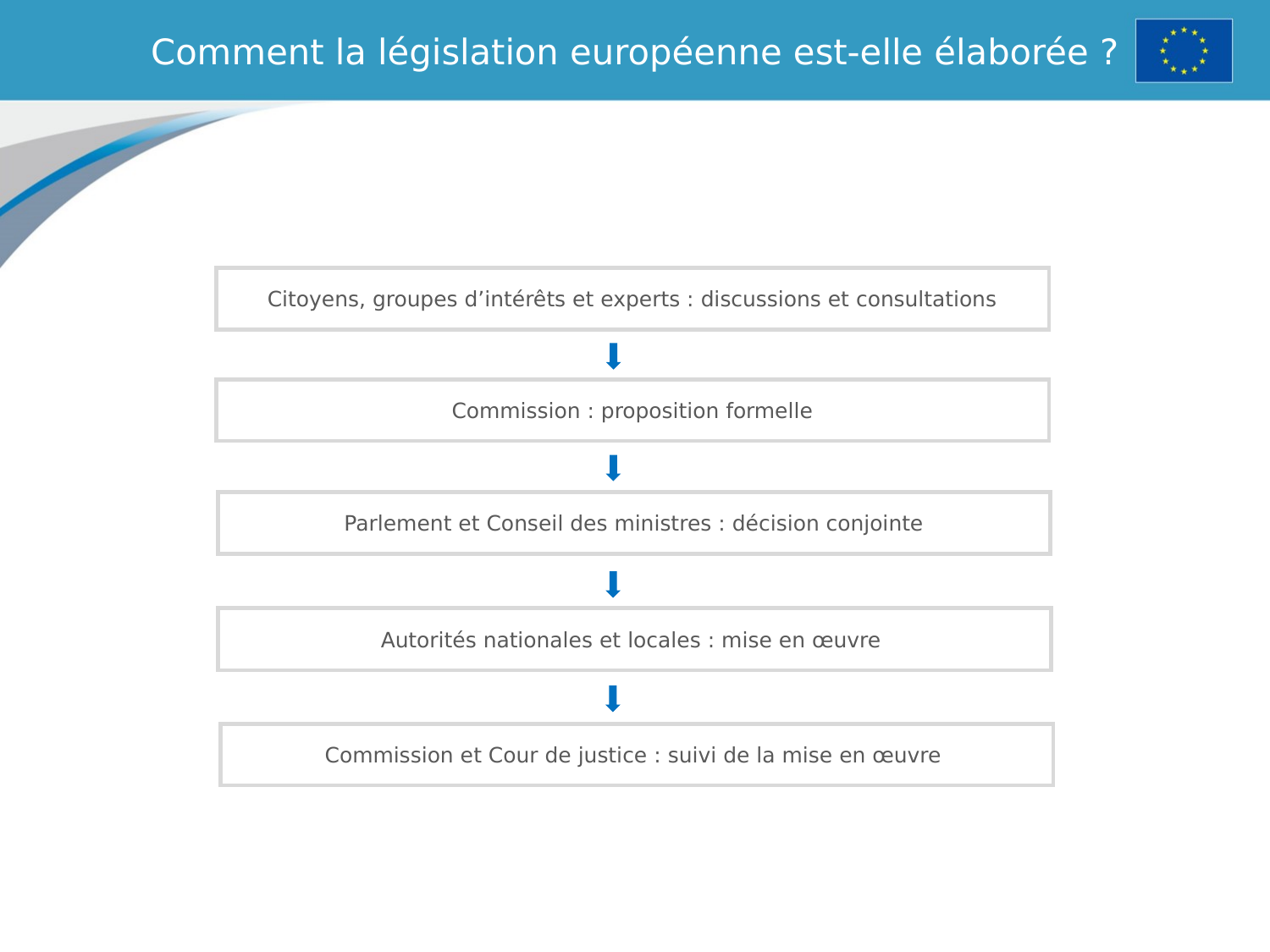

# Comment la législation européenne est-elle élaborée ?
Citoyens, groupes d’intérêts et experts : discussions et consultations

Commission : proposition formelle

Parlement et Conseil des ministres : décision conjointe

Autorités nationales et locales : mise en œuvre

Commission et Cour de justice : suivi de la mise en œuvre